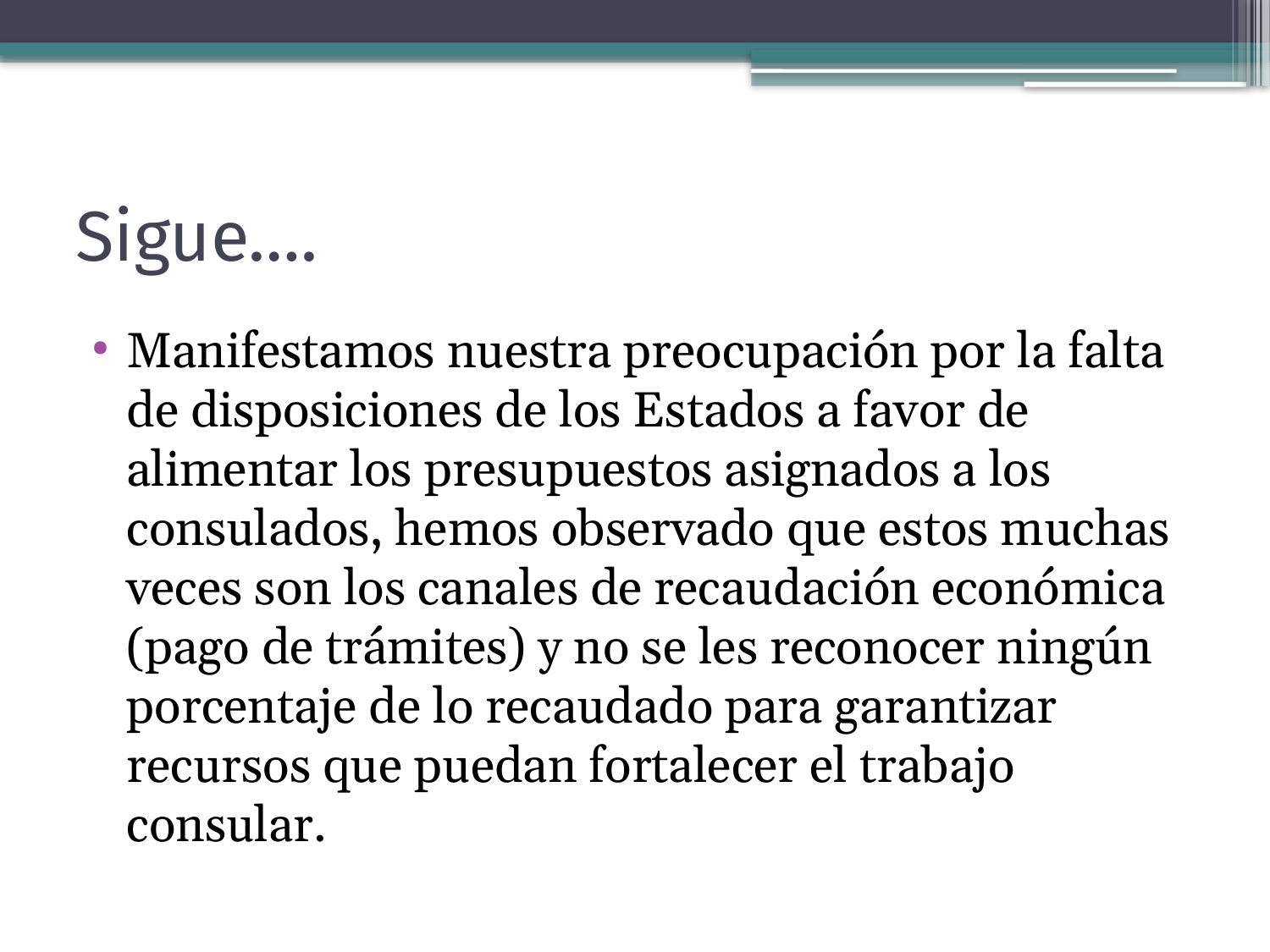

# Sigue….
Manifestamos nuestra preocupación por la falta de disposiciones de los Estados a favor de alimentar los presupuestos asignados a los consulados, hemos observado que estos muchas veces son los canales de recaudación económica (pago de trámites) y no se les reconocer ningún porcentaje de lo recaudado para garantizar recursos que puedan fortalecer el trabajo consular.